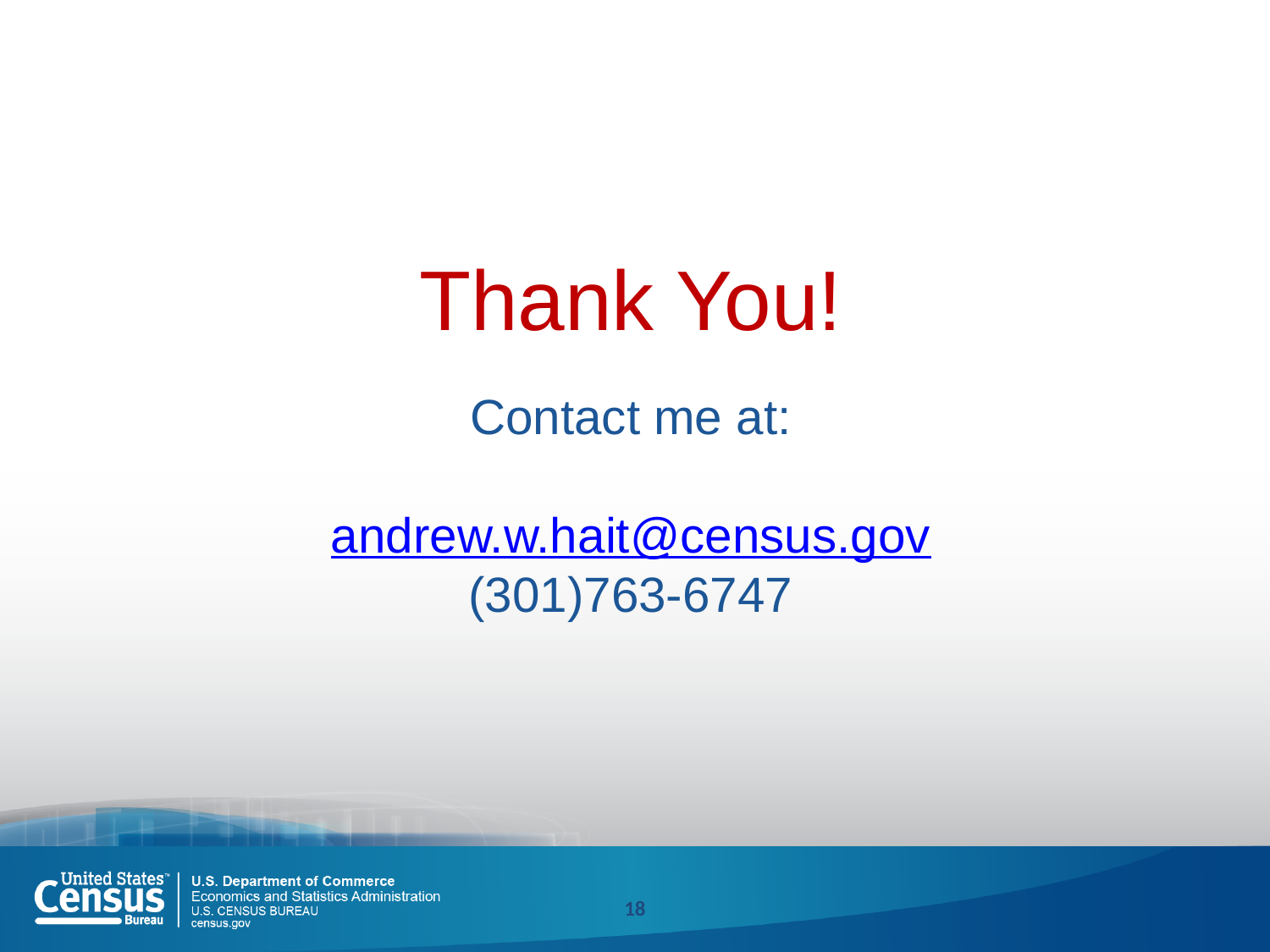

Thank You!
Contact me at:
andrew.w.hait@census.gov
(301)763-6747
18